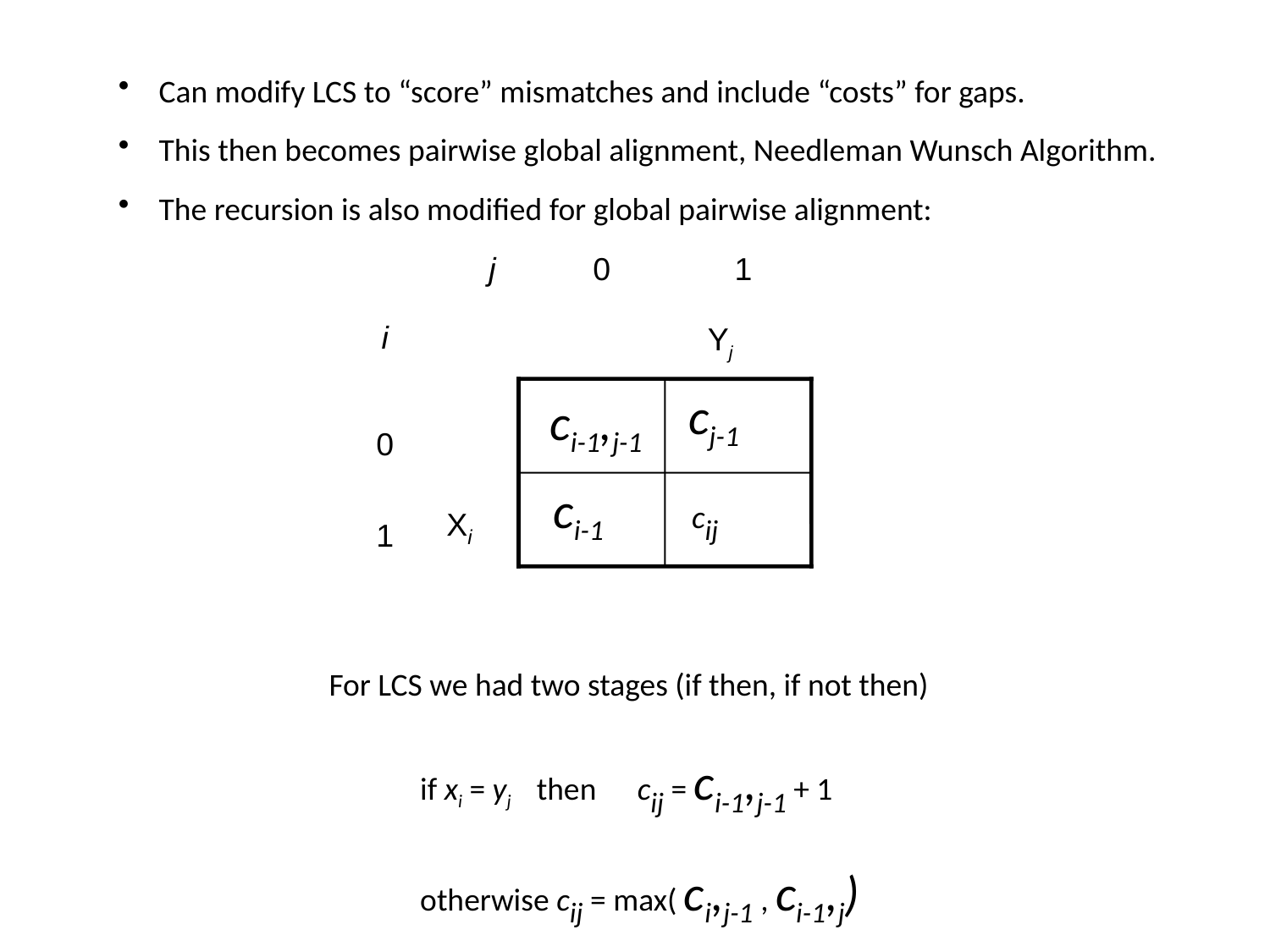

Can modify LCS to “score” mismatches and include “costs” for gaps.
This then becomes pairwise global alignment, Needleman Wunsch Algorithm.
The recursion is also modified for global pairwise alignment:

j           0              1
i
0
1
  Yj

 cj-1

  ci-1

  cij
Xi

ci-1,j-1
For LCS we had two stages (if then, if not then)
if xi = yj      then         cij = ci-1,j-1 + 1

otherwise cij = max( ci,j-1 , ci-1,j)